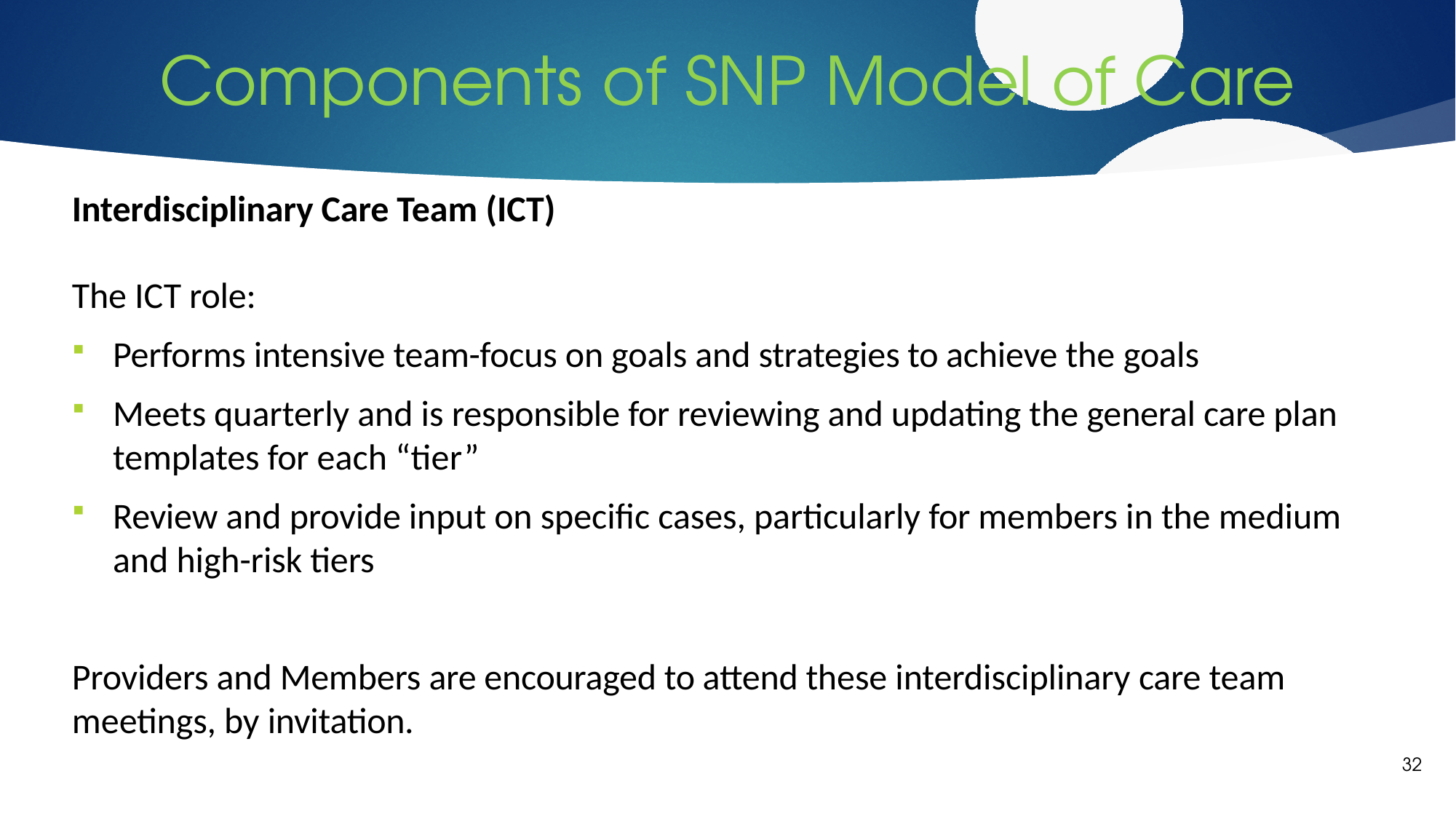

# Components of SNP Model of Care
Interdisciplinary Care Team (ICT)

The ICT role:
Performs intensive team-focus on goals and strategies to achieve the goals
Meets quarterly and is responsible for reviewing and updating the general care plan  templates for each “tier”
Review and provide input on specific cases, particularly for members in the medium  and high-risk tiers

Providers and Members are encouraged to attend these interdisciplinary care team  meetings, by invitation.
32